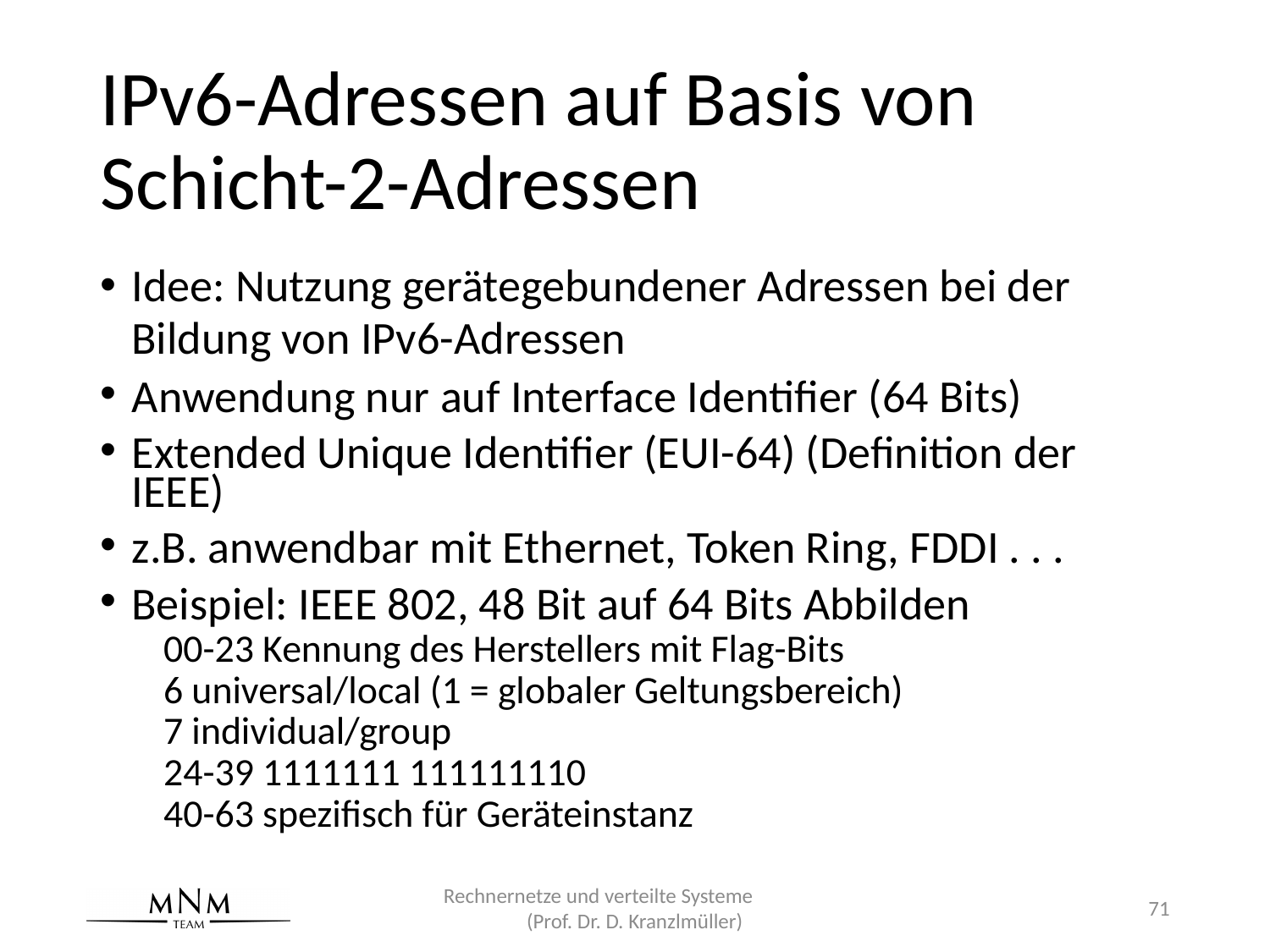

# IPv6-Adressen auf Basis von Schicht-2-Adressen
Idee: Nutzung gerätegebundener Adressen bei der Bildung von IPv6-Adressen
Anwendung nur auf Interface Identifier (64 Bits)
Extended Unique Identifier (EUI-64) (Definition der IEEE)
z.B. anwendbar mit Ethernet, Token Ring, FDDI . . .
Beispiel: IEEE 802, 48 Bit auf 64 Bits Abbilden
00-23 Kennung des Herstellers mit Flag-Bits
6 universal/local (1 = globaler Geltungsbereich)
7 individual/group
24-39 1111111 111111110
40-63 spezifisch für Geräteinstanz
Rechnernetze und verteilte Systeme                (Prof. Dr. D. Kranzlmüller)
71